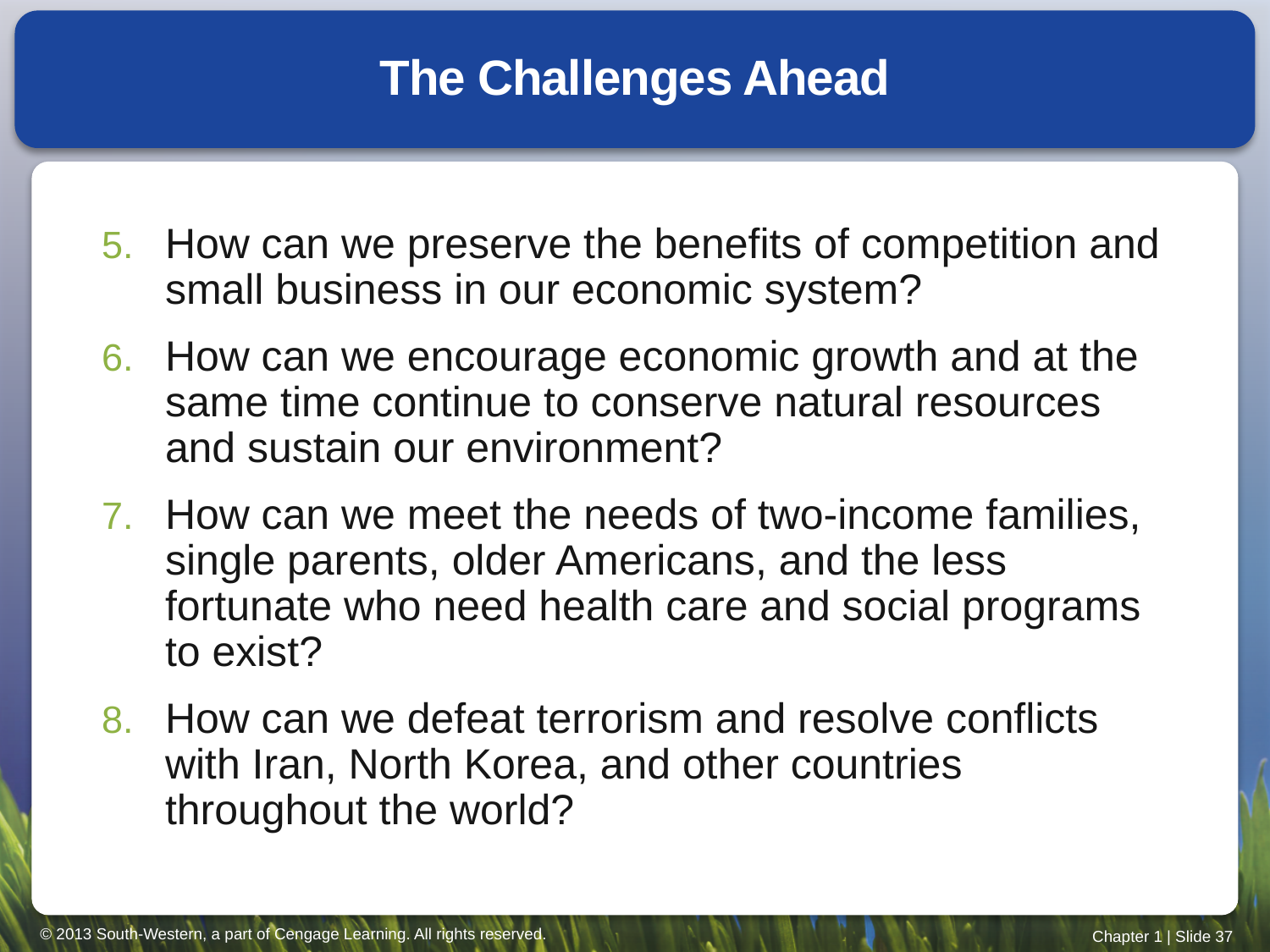

# The Challenges Ahead
How can we preserve the benefits of competition and small business in our economic system?
How can we encourage economic growth and at the same time continue to conserve natural resources and sustain our environment?
How can we meet the needs of two-income families, single parents, older Americans, and the less fortunate who need health care and social programs to exist?
How can we defeat terrorism and resolve conflicts with Iran, North Korea, and other countries throughout the world?